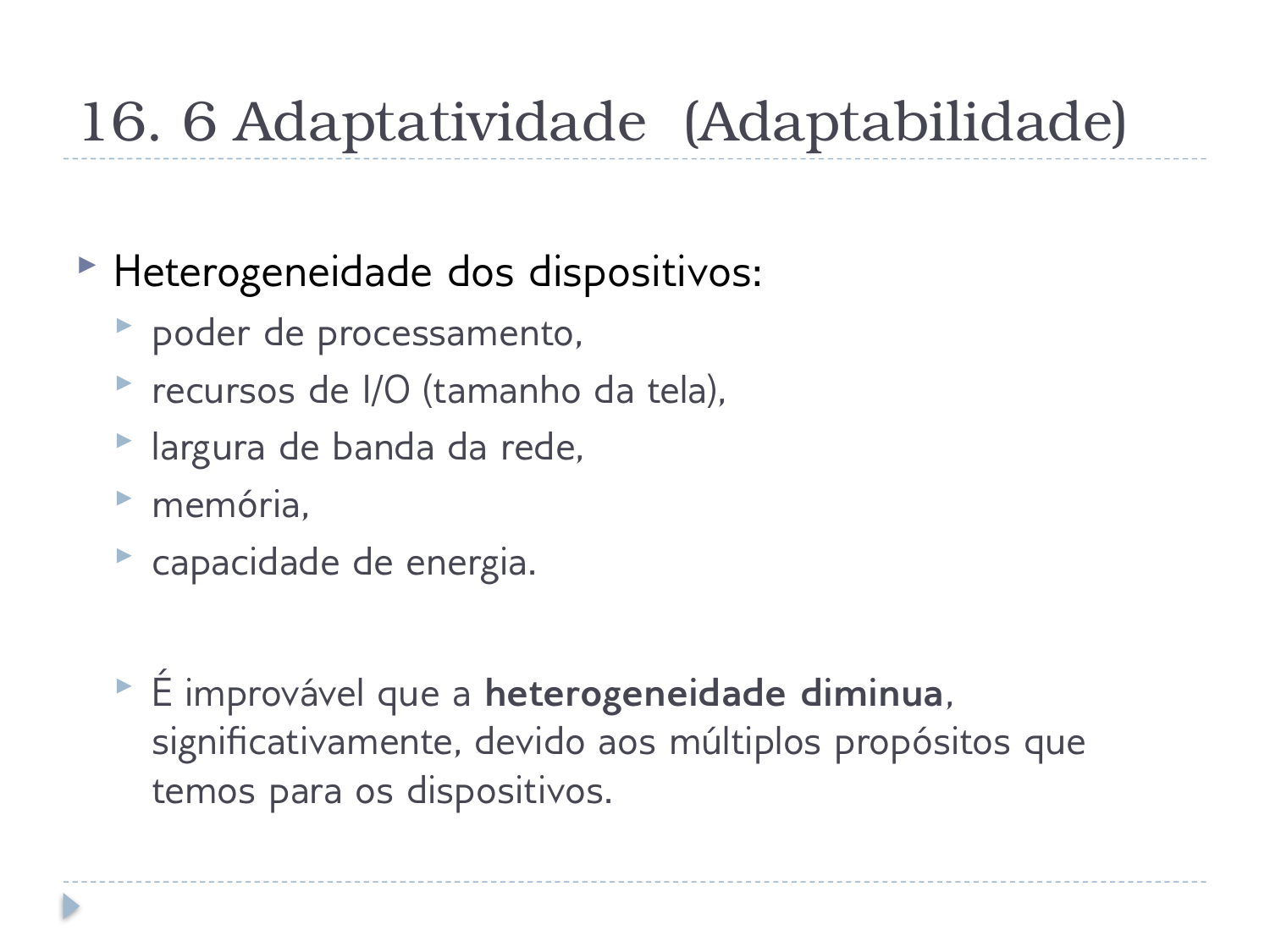

# 16. 6 Adaptatividade  (Adaptabilidade)

Heterogeneidade dos dispositivos:
poder de processamento,
recursos de I/O (tamanho da tela),
largura de banda da rede,
memória,
capacidade de energia.

É improvável que a heterogeneidade diminua, significativamente, devido aos múltiplos propósitos que temos para os dispositivos.